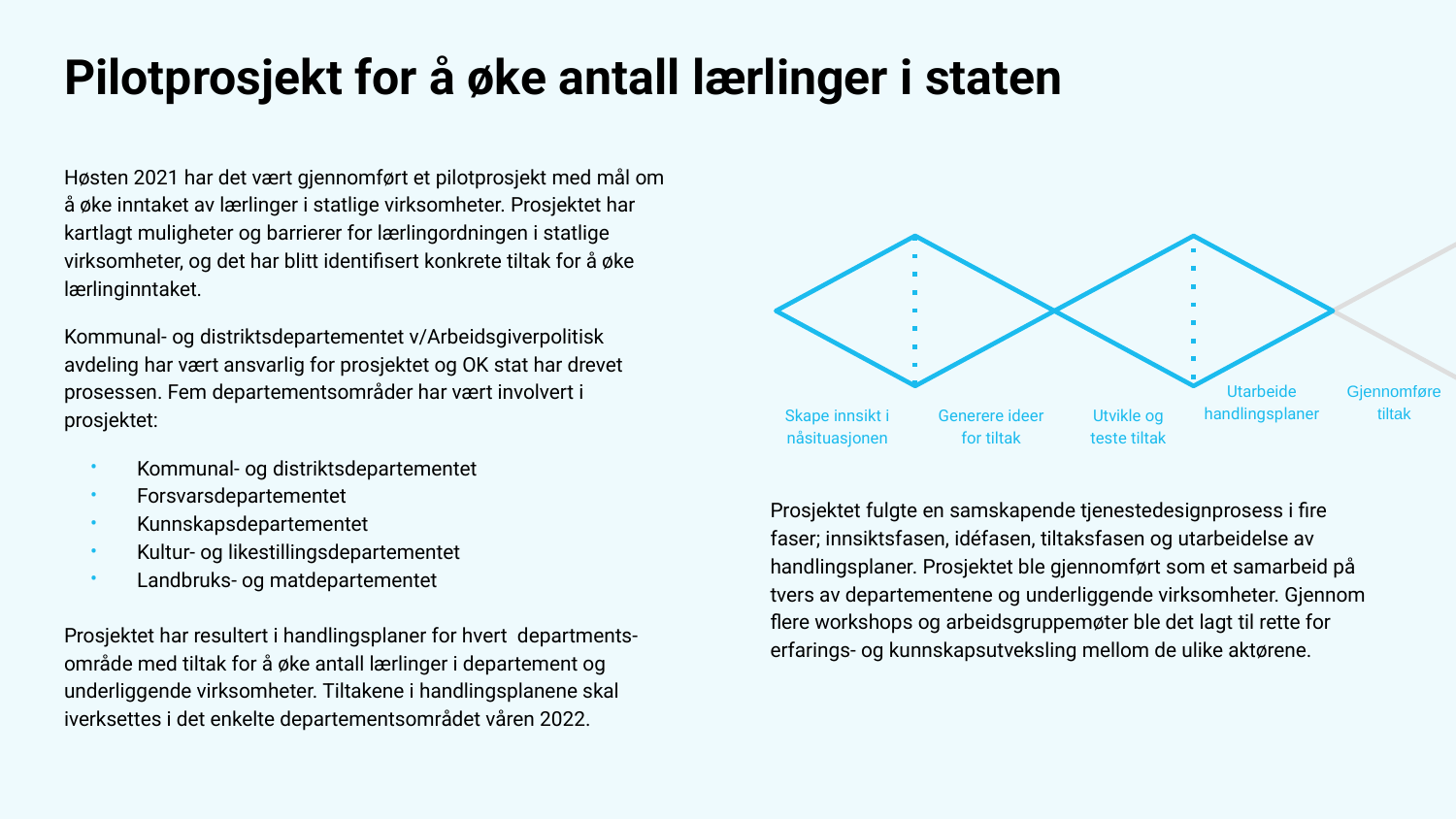

# Pilotprosjekt for å øke antall lærlinger i staten

Høsten 2021 har det vært gjennomført et pilotprosjekt med mål om å øke inntaket av lærlinger i statlige virksomheter. Prosjektet har kartlagt muligheter og barrierer for lærlingordningen i statlige virksomheter, og det har blitt identifisert konkrete tiltak for å øke lærlinginntaket.
Kommunal- og distriktsdepartementet v/Arbeidsgiverpolitisk avdeling har vært ansvarlig for prosjektet og OK stat har drevet prosessen. Fem departementsområder har vært involvert i prosjektet:
Kommunal- og distriktsdepartementet
Forsvarsdepartementet
Kunnskapsdepartementet
Kultur- og likestillingsdepartementet
Landbruks- og matdepartementet

Prosjektet har resultert i handlingsplaner for hvert  departments- område med tiltak for å øke antall lærlinger i departement og underliggende virksomheter. Tiltakene i handlingsplanene skal iverksettes i det enkelte departementsområdet våren 2022.

Utarbeide
handlingsplaner
Gjennomføre
tiltak
Skape innsikt i
nåsituasjonen
Generere ideer
for tiltak
Utvikle og teste tiltak
Prosjektet fulgte en samskapende tjenestedesignprosess i fire faser; innsiktsfasen, idéfasen, tiltaksfasen og utarbeidelse av handlingsplaner. Prosjektet ble gjennomført som et samarbeid på tvers av departementene og underliggende virksomheter. Gjennom flere workshops og arbeidsgruppemøter ble det lagt til rette for erfarings- og kunnskapsutveksling mellom de ulike aktørene.